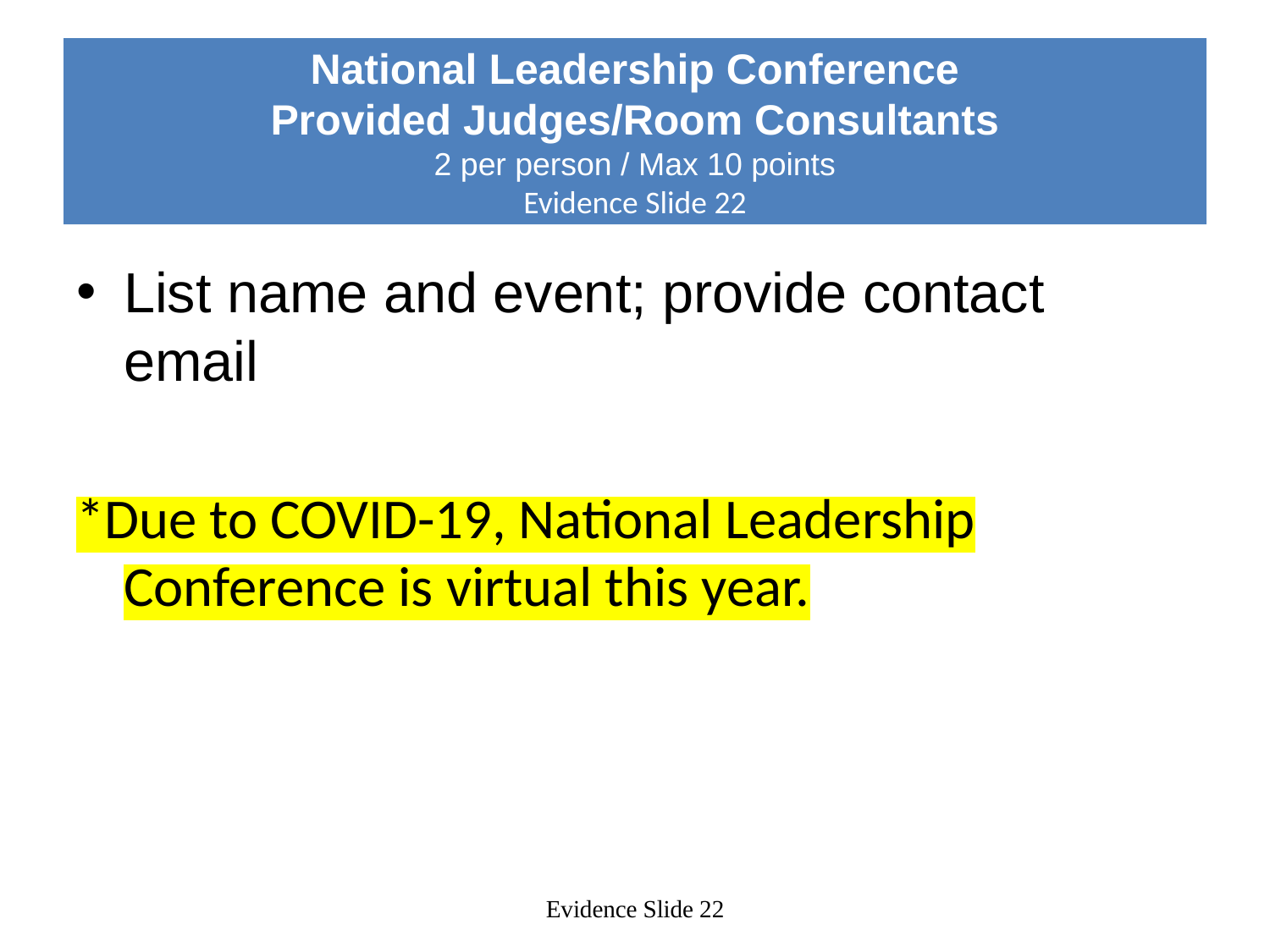

# National Leadership Conference Provided Judges/Room Consultants 2 per person / Max 10 points Evidence Slide 22
List name and event; provide contact email

*Due to COVID-19, National Leadership Conference is virtual this year.

Evidence Slide 22